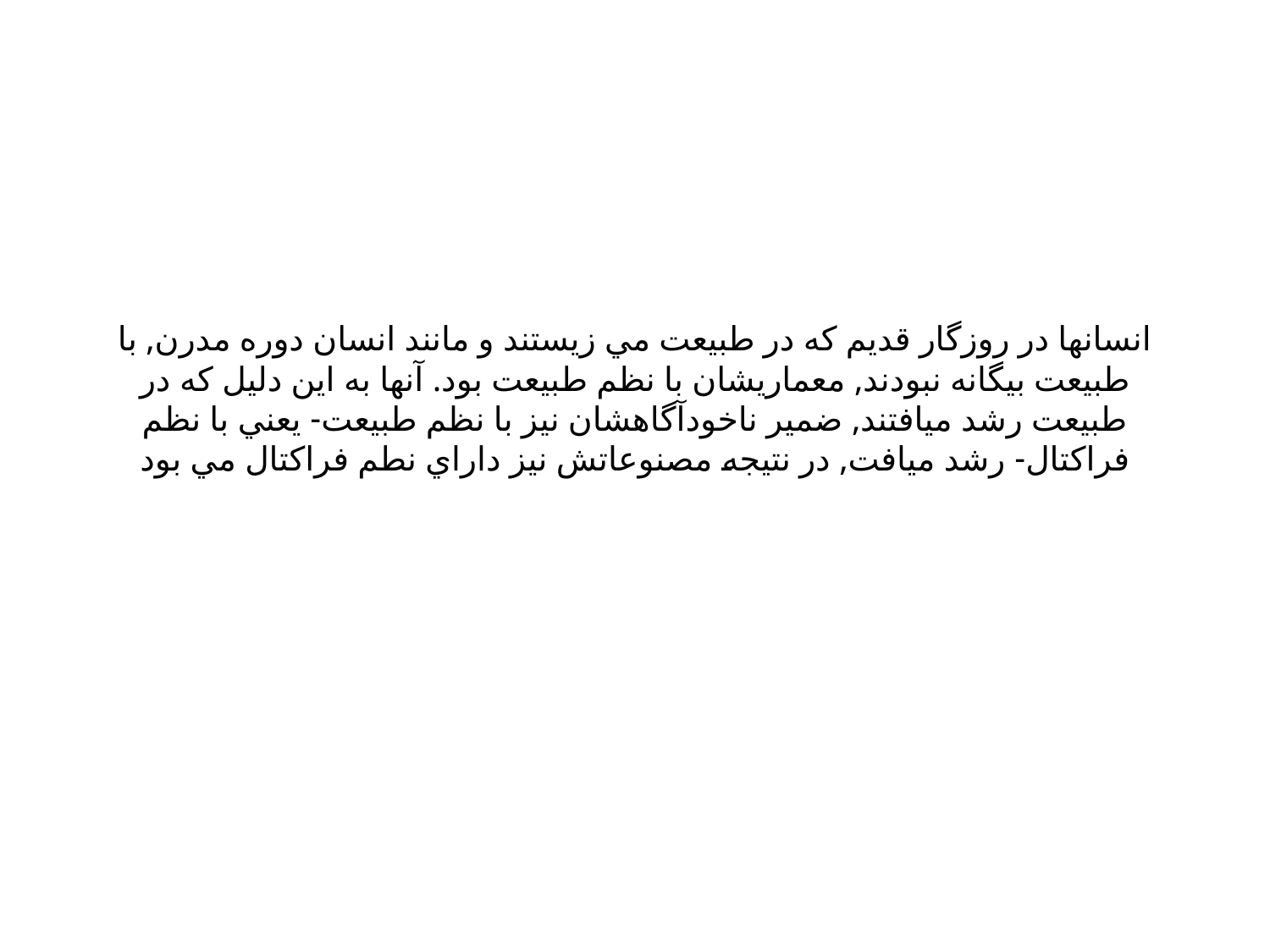

# انسانها در روزگار قديم که در طبيعت مي زيستند و مانند انسان دوره مدرن, با طبيعت بيگانه نبودند, معماريشان با نظم طبيعت بود. آنها به اين دليل که در طبيعت رشد ميافتند, ضمير ناخودآگاهشان نيز با نظم طبيعت- يعني با نظم فراکتال- رشد ميافت, در نتيجه مصنوعاتش نيز داراي نطم فراکتال مي بود